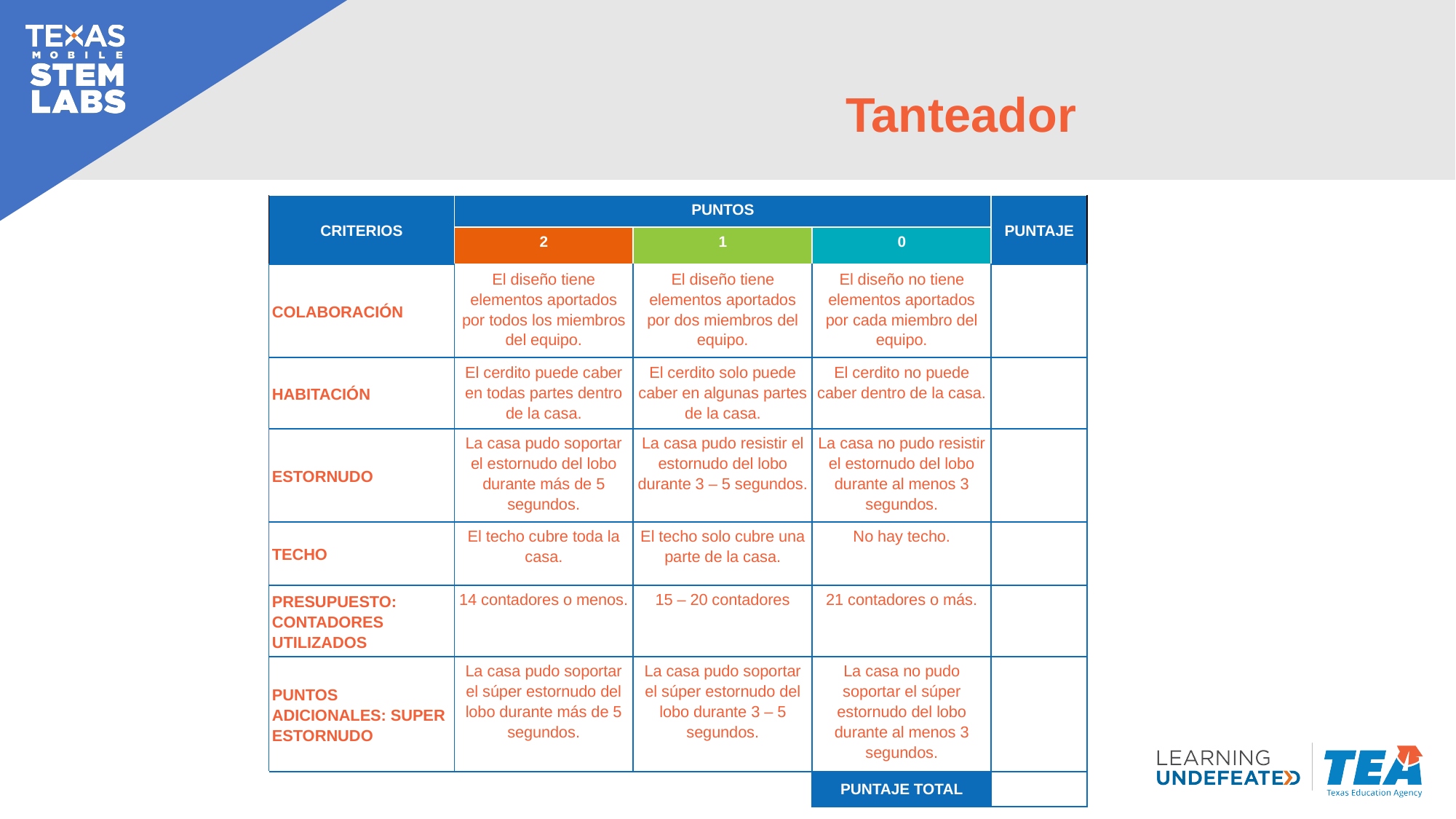

# Tanteador
| CRITERIOS | PUNTOS |  |  | PUNTAJE |
| --- | --- | --- | --- | --- |
|  | 2 | 1 | 0 |  |
| COLABORACIÓN | El diseño tiene elementos aportados por todos los miembros del equipo. | El diseño tiene elementos aportados por dos miembros del equipo. | El diseño no tiene elementos aportados por cada miembro del equipo. |  |
| HABITACIÓN | El cerdito puede caber en todas partes dentro de la casa. | El cerdito solo puede caber en algunas partes de la casa. | El cerdito no puede caber dentro de la casa. |  |
| ESTORNUDO | La casa pudo soportar el estornudo del lobo durante más de 5 segundos. | La casa pudo resistir el estornudo del lobo durante 3 – 5 segundos. | La casa no pudo resistir el estornudo del lobo durante al menos 3 segundos. |  |
| TECHO | El techo cubre toda la casa. | El techo solo cubre una parte de la casa. | No hay techo. |  |
| PRESUPUESTO: CONTADORES UTILIZADOS | 14 contadores o menos. | 15 – 20 contadores | 21 contadores o más. |  |
| PUNTOS ADICIONALES: SUPER ESTORNUDO | La casa pudo soportar el súper estornudo del lobo durante más de 5 segundos. | La casa pudo soportar el súper estornudo del lobo durante 3 – 5 segundos. | La casa no pudo soportar el súper estornudo del lobo durante al menos 3 segundos. |  |
|  |  |  | PUNTAJE TOTAL |  |